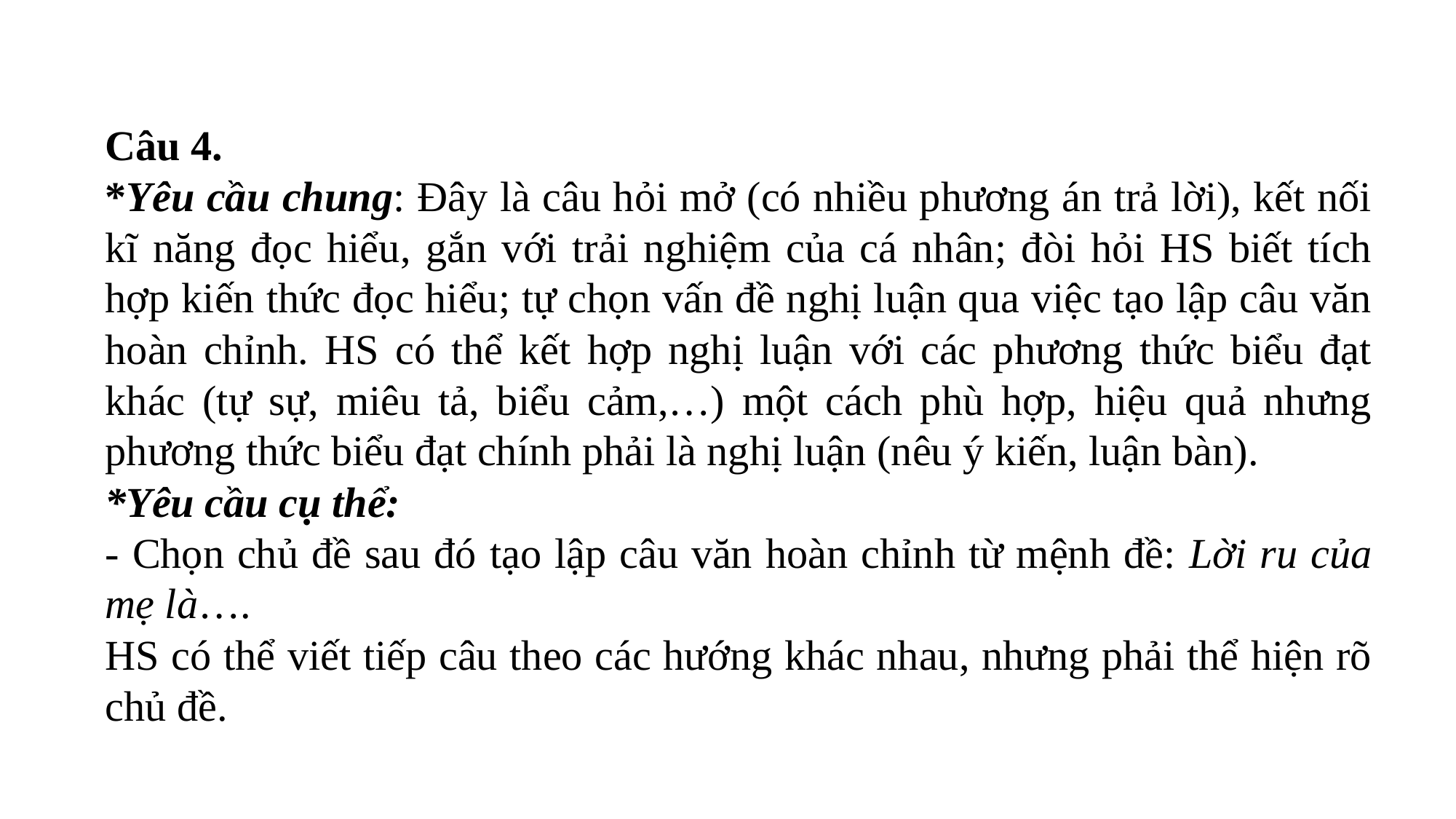

Câu 4.
*Yêu cầu chung: Đây là câu hỏi mở (có nhiều phương án trả lời), kết nối kĩ năng đọc hiểu, gắn với trải nghiệm của cá nhân; đòi hỏi HS biết tích hợp kiến thức đọc hiểu; tự chọn vấn đề nghị luận qua việc tạo lập câu văn hoàn chỉnh. HS có thể kết hợp nghị luận với các phương thức biểu đạt khác (tự sự, miêu tả, biểu cảm,…) một cách phù hợp, hiệu quả nhưng phương thức biểu đạt chính phải là nghị luận (nêu ý kiến, luận bàn).
*Yêu cầu cụ thể:
- Chọn chủ đề sau đó tạo lập câu văn hoàn chỉnh từ mệnh đề: Lời ru của mẹ là….
HS có thể viết tiếp câu theo các hướng khác nhau, nhưng phải thể hiện rõ chủ đề.